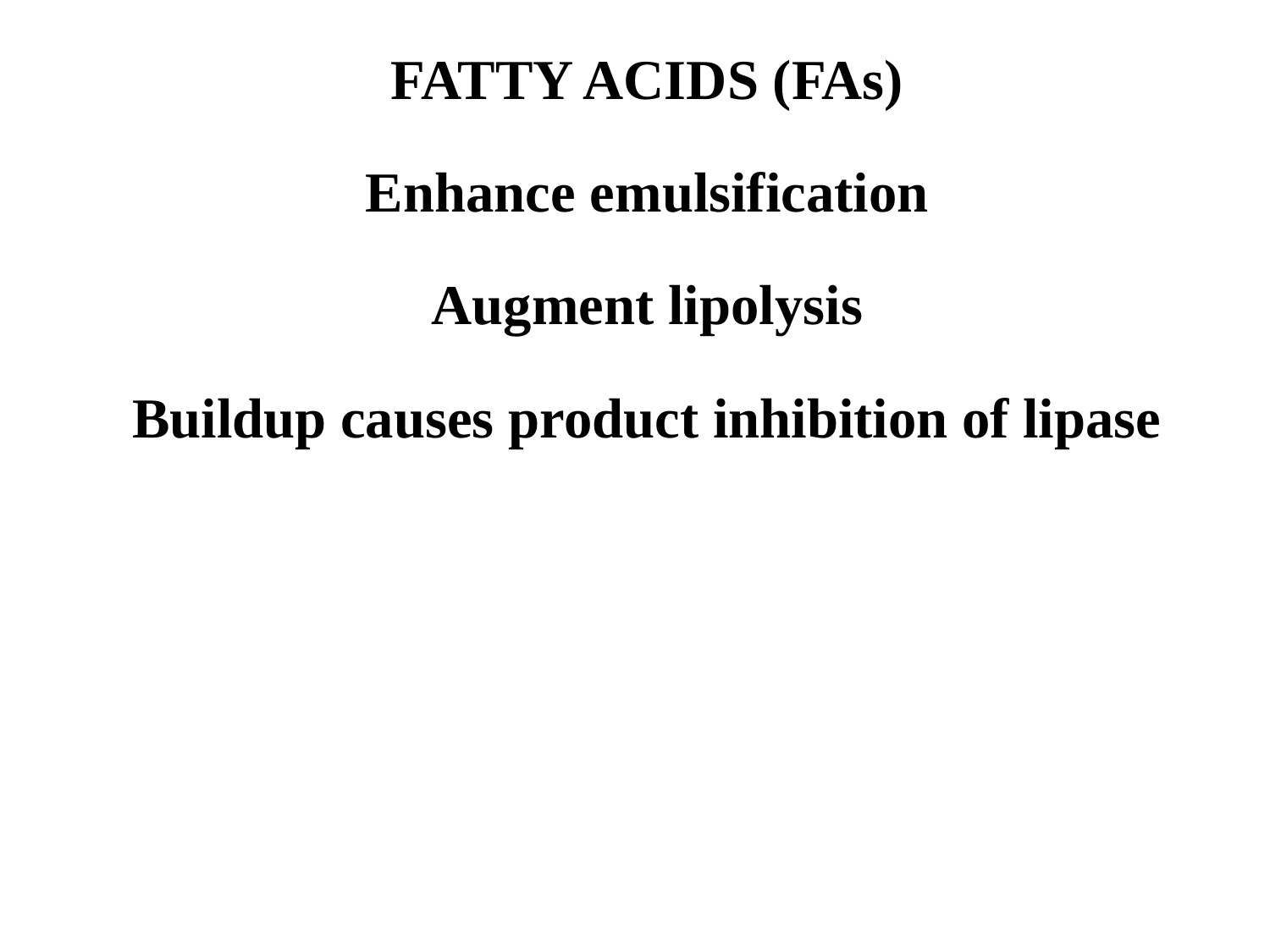

FATTY ACIDS (FAs)
Enhance emulsification
Augment lipolysis
Buildup causes product inhibition of lipase